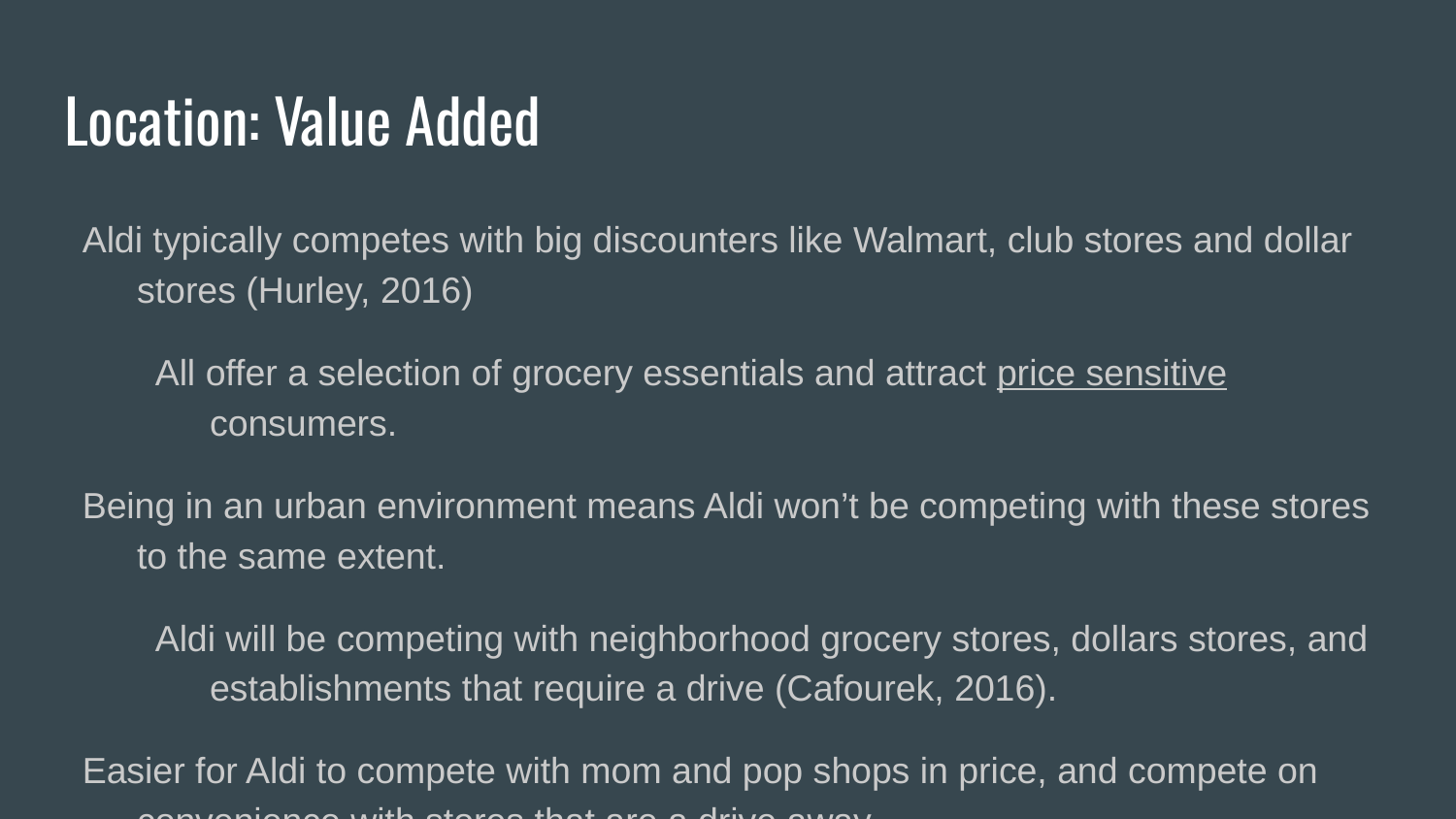

# Location: Value Added

Aldi typically competes with big discounters like Walmart, club stores and dollar stores (Hurley, 2016)
All offer a selection of grocery essentials and attract price sensitive consumers.
Being in an urban environment means Aldi won’t be competing with these stores to the same extent.
Aldi will be competing with neighborhood grocery stores, dollars stores, and establishments that require a drive (Cafourek, 2016).
Easier for Aldi to compete with mom and pop shops in price, and compete on convenience with stores that are a drive away.